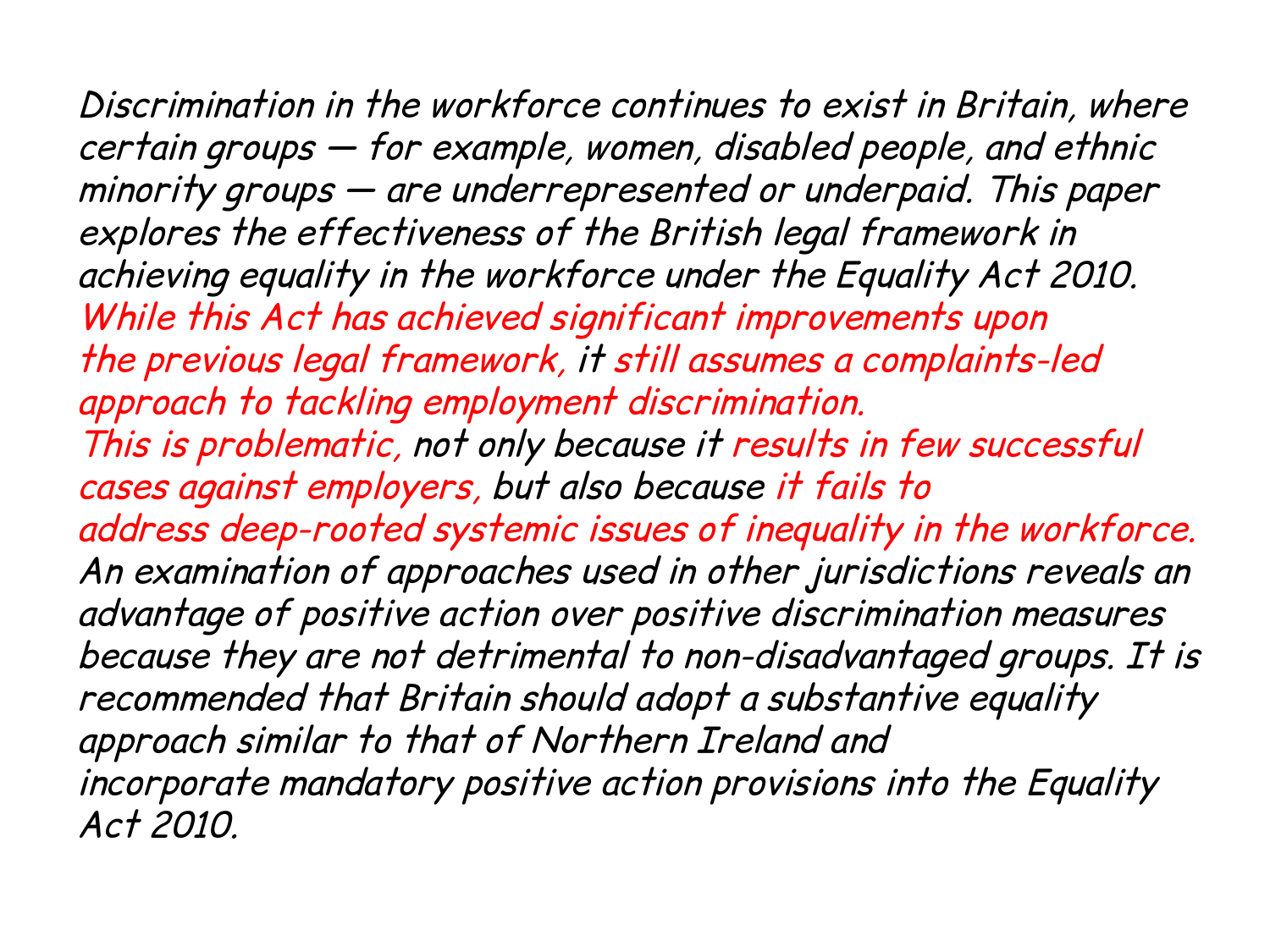

Discrimination in the workforce continues to exist in Britain, where certain groups — for example, women, disabled people, and ethnic minority groups — are underrepresented or underpaid. This paper explores the effectiveness of the British legal framework in achieving equality in the workforce under the Equality Act 2010.
While this Act has achieved significant improvements upon
the previous legal framework, it still assumes a complaints-led approach to tackling employment discrimination.
This is problematic, not only because it results in few successful cases against employers, but also because it fails to
address deep-rooted systemic issues of inequality in the workforce.
An examination of approaches used in other jurisdictions reveals an advantage of positive action over positive discrimination measures because they are not detrimental to non-disadvantaged groups. It is recommended that Britain should adopt a substantive equality approach similar to that of Northern Ireland and
incorporate mandatory positive action provisions into the Equality Act 2010.